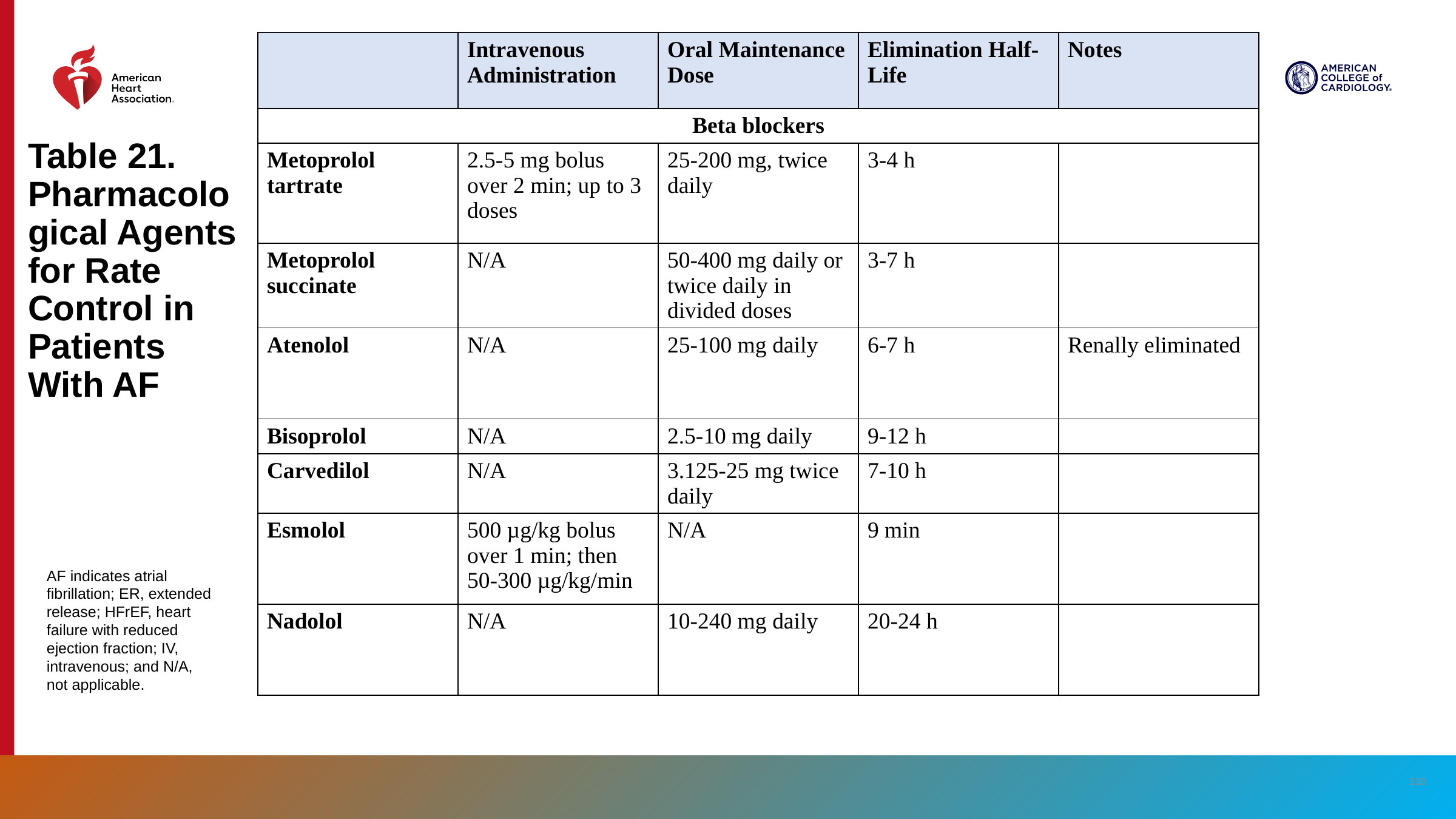

|  | Intravenous Administration | Oral Maintenance Dose | Elimination Half-Life | Notes |
| --- | --- | --- | --- | --- |
| Beta blockers |  |  |  |  |
| Metoprolol tartrate | 2.5-5 mg bolus over 2 min; up to 3 doses | 25-200 mg, twice daily | 3-4 h |  |
| Metoprolol succinate | N/A | 50-400 mg daily or twice daily in divided doses | 3-7 h |  |
| Atenolol | N/A | 25-100 mg daily | 6-7 h | Renally eliminated |
| Bisoprolol | N/A | 2.5-10 mg daily | 9-12 h |  |
| Carvedilol | N/A | 3.125-25 mg twice daily | 7-10 h |  |
| Esmolol | 500 µg/kg bolus over 1 min; then 50-300 µg/kg/min | N/A | 9 min |  |
| Nadolol | N/A | 10-240 mg daily | 20-24 h |  |
# Table 21. Pharmacological Agents for Rate Control in Patients With AF
AF indicates atrial fibrillation; ER, extended release; HFrEF, heart failure with reduced ejection fraction; IV, intravenous; and N/A, not applicable.
133